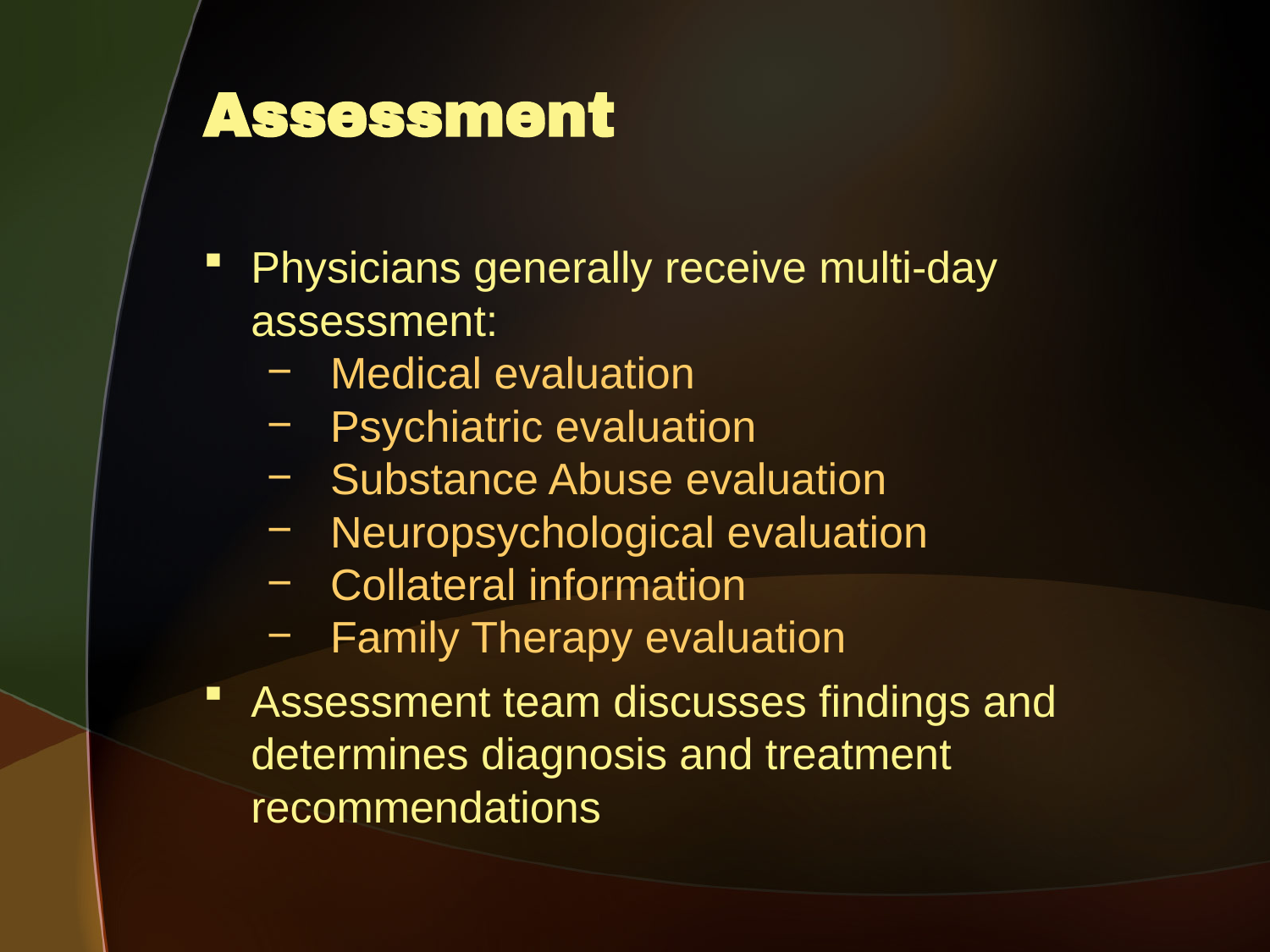

# Assessment
Physicians generally receive multi-day assessment:
Medical evaluation
Psychiatric evaluation
Substance Abuse evaluation
Neuropsychological evaluation
Collateral information
Family Therapy evaluation
Assessment team discusses findings and determines diagnosis and treatment recommendations